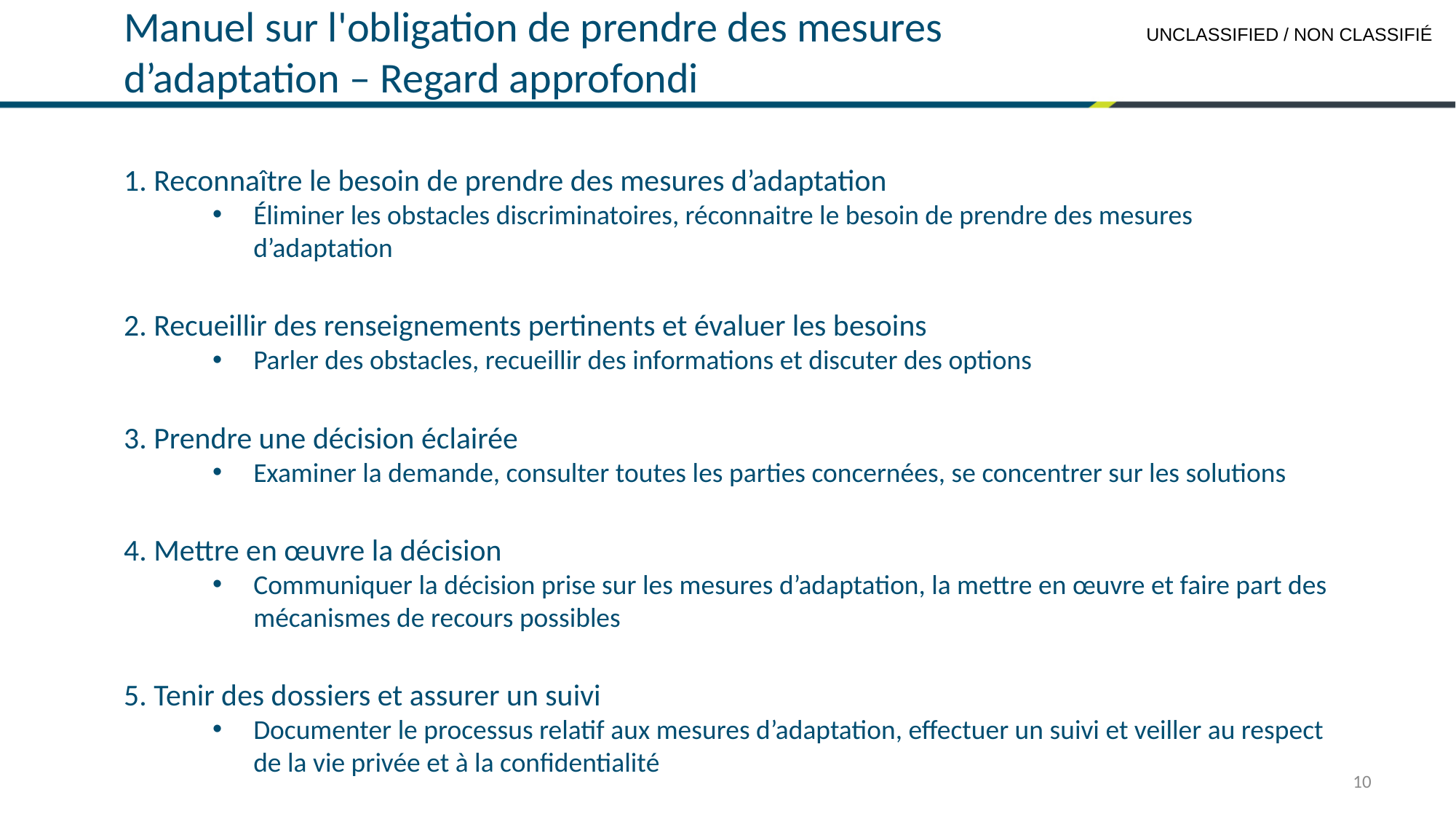

# Manuel sur l'obligation de prendre des mesures d’adaptation – Regard approfondi

1. Reconnaître le besoin de prendre des mesures d’adaptation
Éliminer les obstacles discriminatoires, réconnaitre le besoin de prendre des mesures d’adaptation

2. Recueillir des renseignements pertinents et évaluer les besoins
Parler des obstacles, recueillir des informations et discuter des options

3. Prendre une décision éclairée
Examiner la demande, consulter toutes les parties concernées, se concentrer sur les solutions

4. Mettre en œuvre la décision
Communiquer la décision prise sur les mesures d’adaptation, la mettre en œuvre et faire part des mécanismes de recours possibles

5. Tenir des dossiers et assurer un suivi
Documenter le processus relatif aux mesures d’adaptation, effectuer un suivi et veiller au respect de la vie privée et à la confidentialité

10